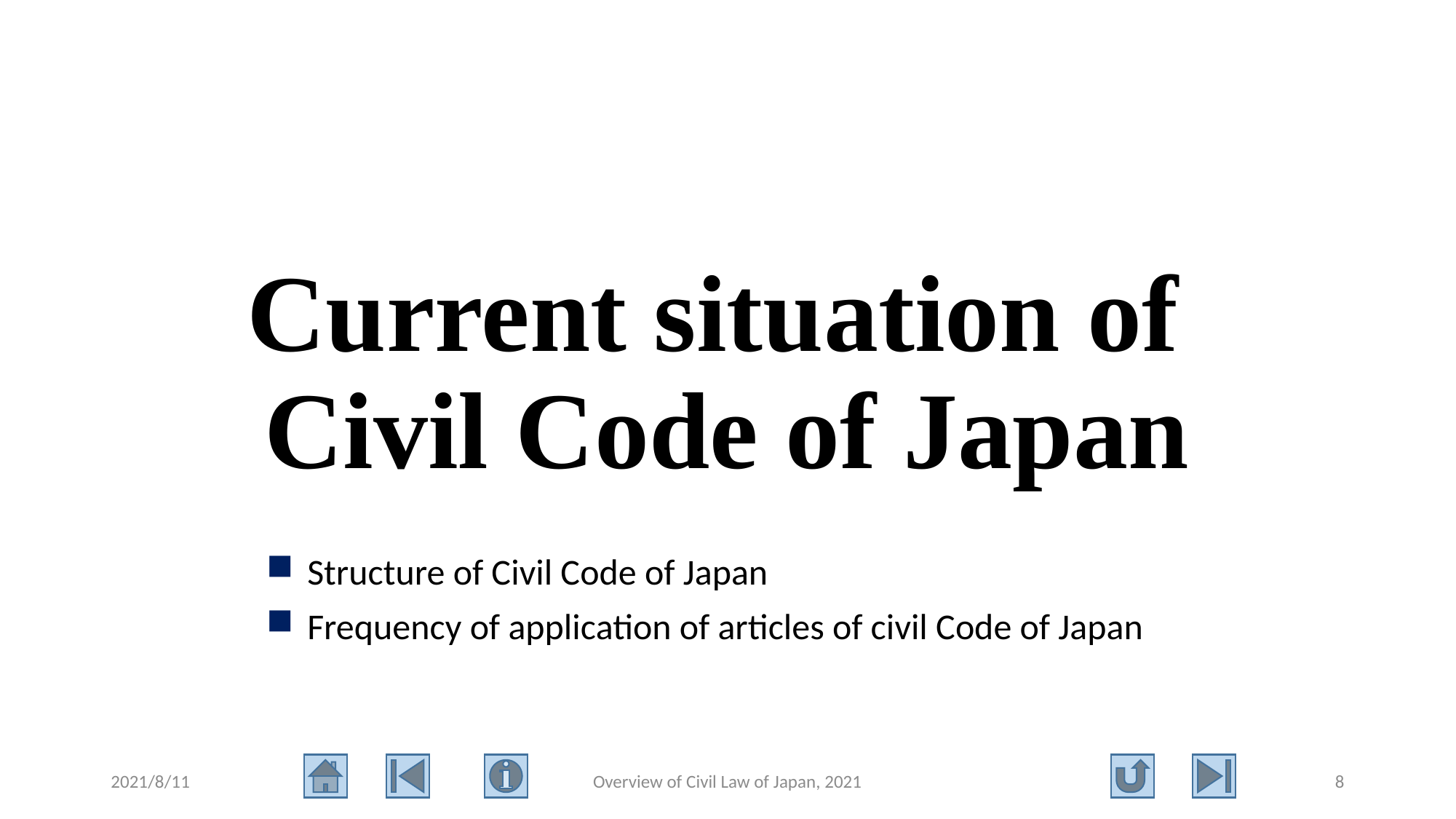

# Current situation of Civil Code of Japan
Structure of Civil Code of Japan
Frequency of application of articles of civil Code of Japan
2021/8/11
Overview of Civil Law of Japan, 2021
8